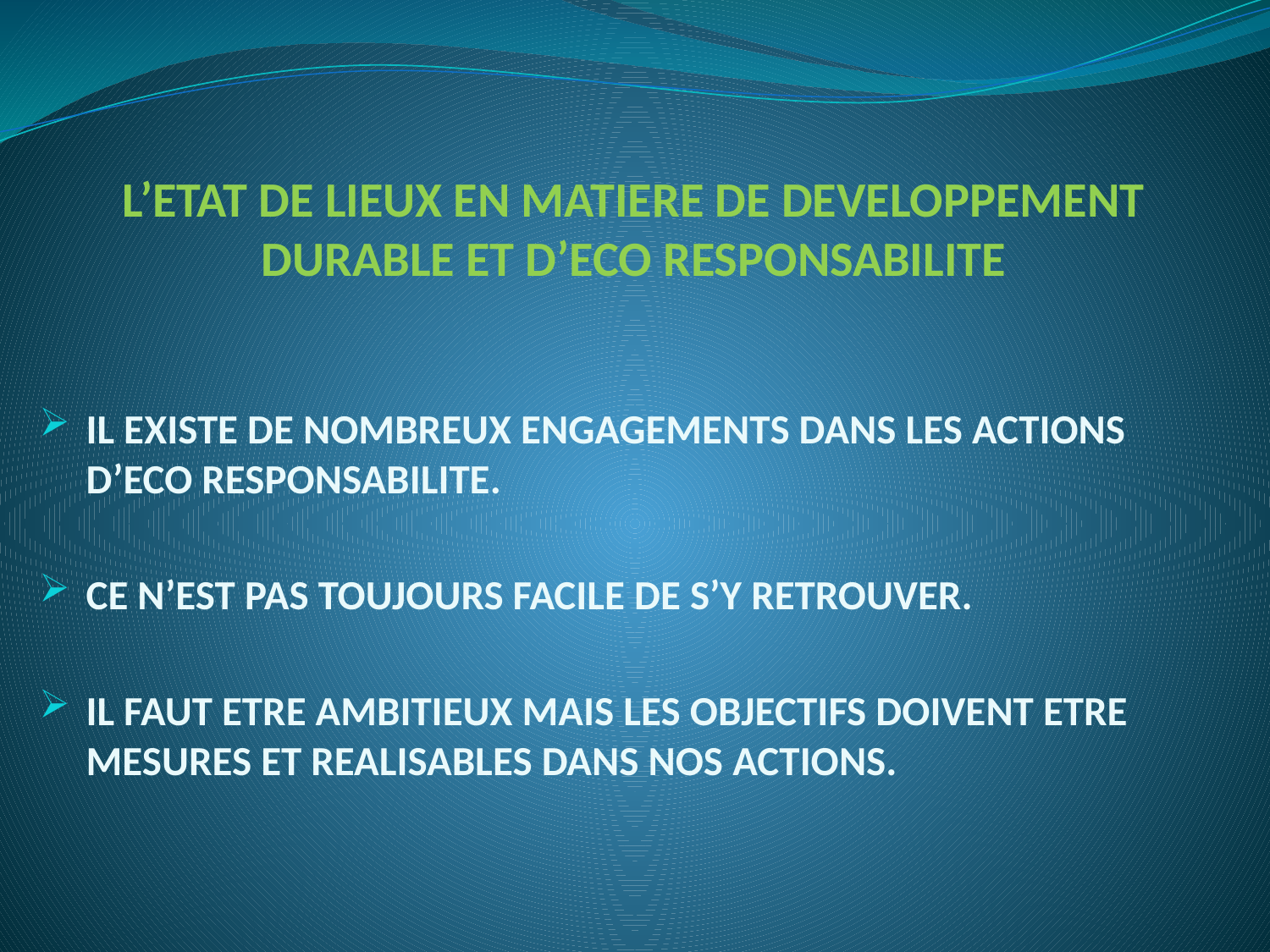

# L’ETAT DE LIEUX EN MATIERE DE DEVELOPPEMENT DURABLE ET D’ECO RESPONSABILITE
IL EXISTE DE NOMBREUX ENGAGEMENTS DANS LES ACTIONS D’ECO RESPONSABILITE.

CE N’EST PAS TOUJOURS FACILE DE S’Y RETROUVER.

IL FAUT ETRE AMBITIEUX MAIS LES OBJECTIFS DOIVENT ETRE MESURES ET REALISABLES DANS NOS ACTIONS.